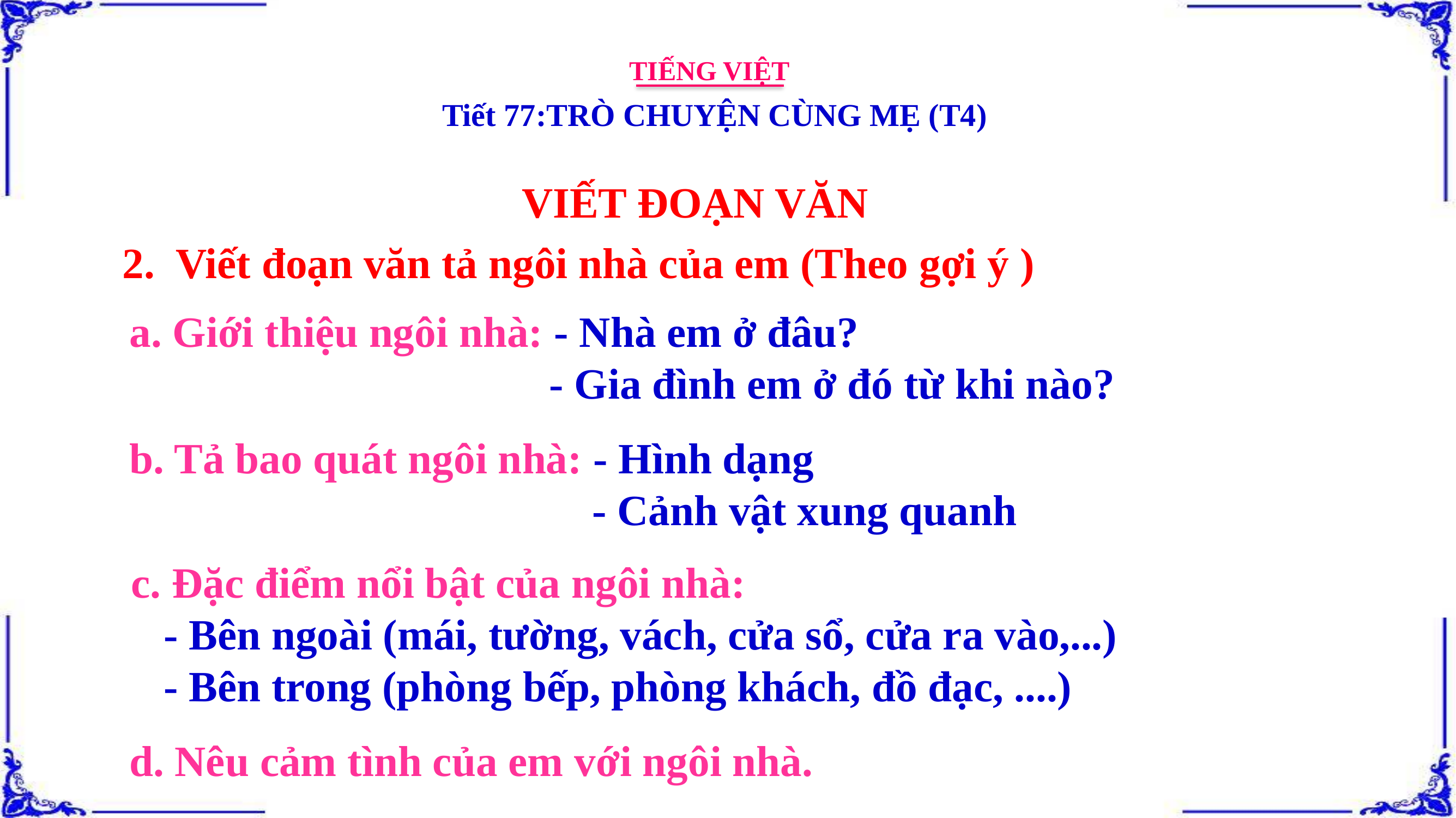

TIẾNG VIỆT
Tiết 77:TRÒ CHUYỆN CÙNG MẸ (T4)
VIẾT ĐOẠN VĂN
2.  Viết đoạn văn tả ngôi nhà của em (Theo gợi ý )
a. Giới thiệu ngôi nhà: - Nhà em ở đâu?
                                       - Gia đình em ở đó từ khi nào?
b. Tả bao quát ngôi nhà: - Hình dạng
                                           - Cảnh vật xung quanh
c. Đặc điểm nổi bật của ngôi nhà:
   - Bên ngoài (mái, tường, vách, cửa sổ, cửa ra vào,...)
   - Bên trong (phòng bếp, phòng khách, đồ đạc, ....)
d. Nêu cảm tình của em với ngôi nhà.